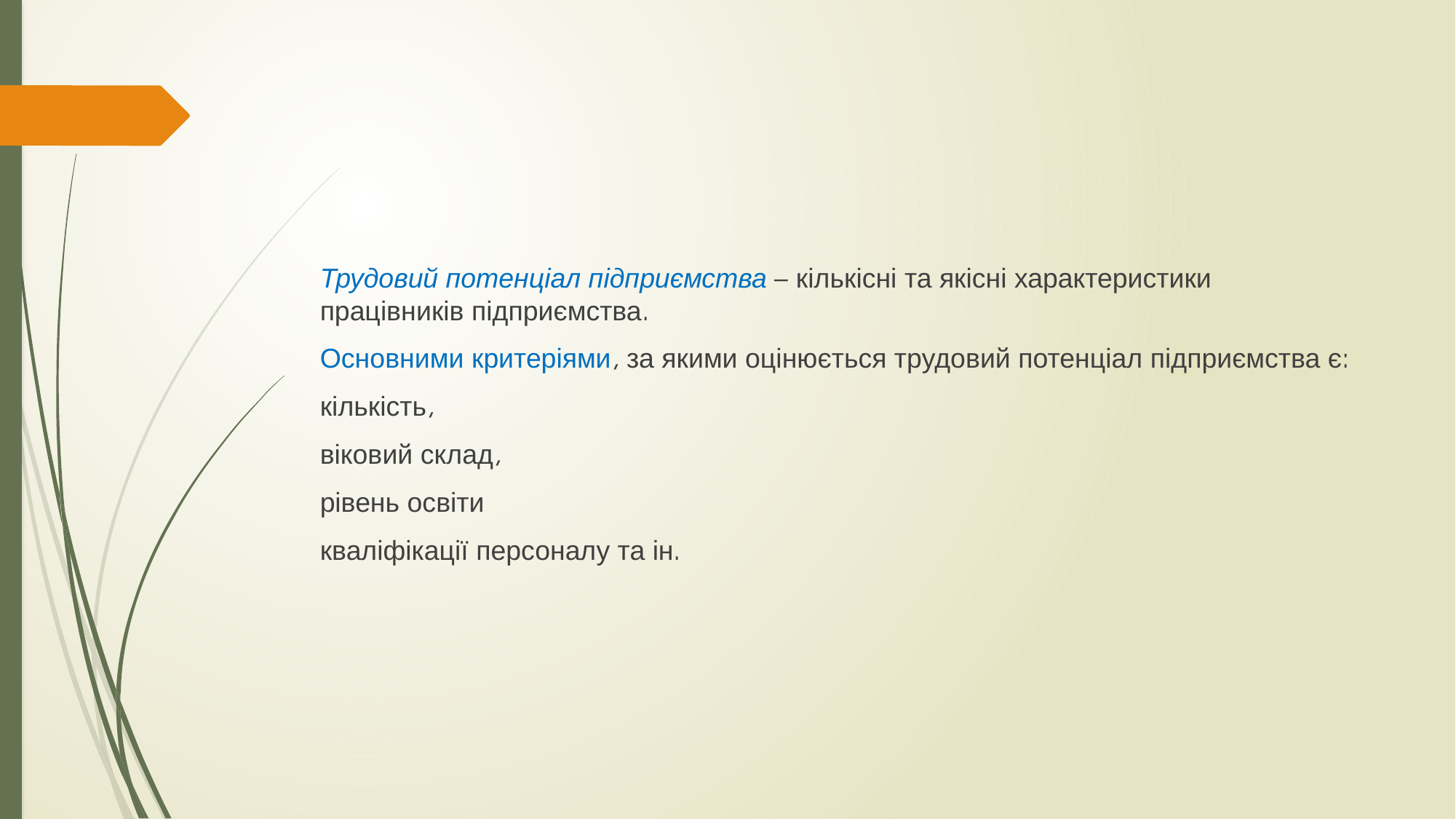

Трудовий потенціал підприємства – кількісні та якісні характеристики працівників підприємства.
Основними критеріями, за якими оцінюється трудовий потенціал підприємства є:
кількість,
віковий склад,
рівень освіти
кваліфікації персоналу та ін.